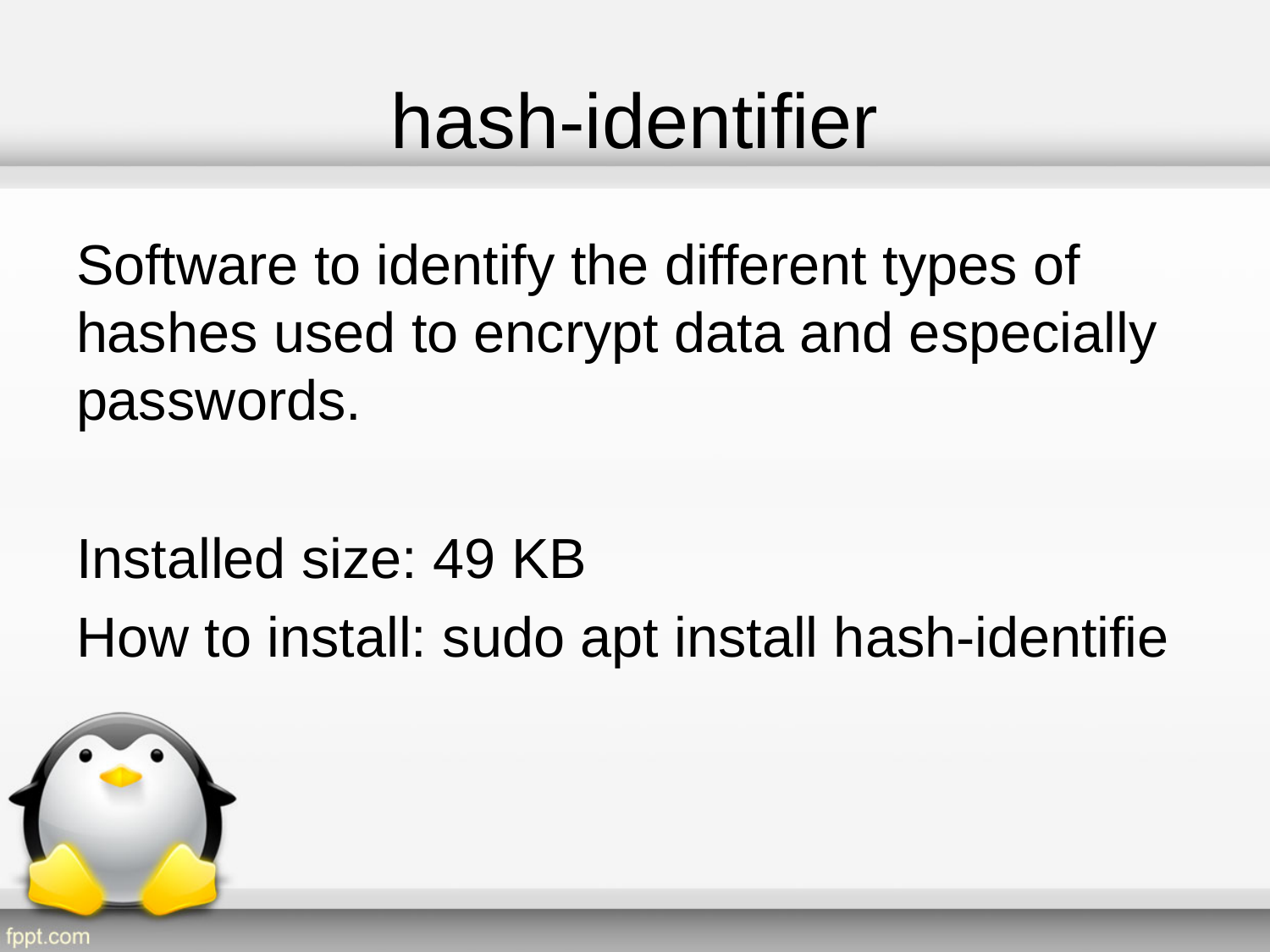

# hash-identifier
Software to identify the different types of hashes used to encrypt data and especially passwords.

Installed size: 49 KB
How to install: sudo apt install hash-identifie